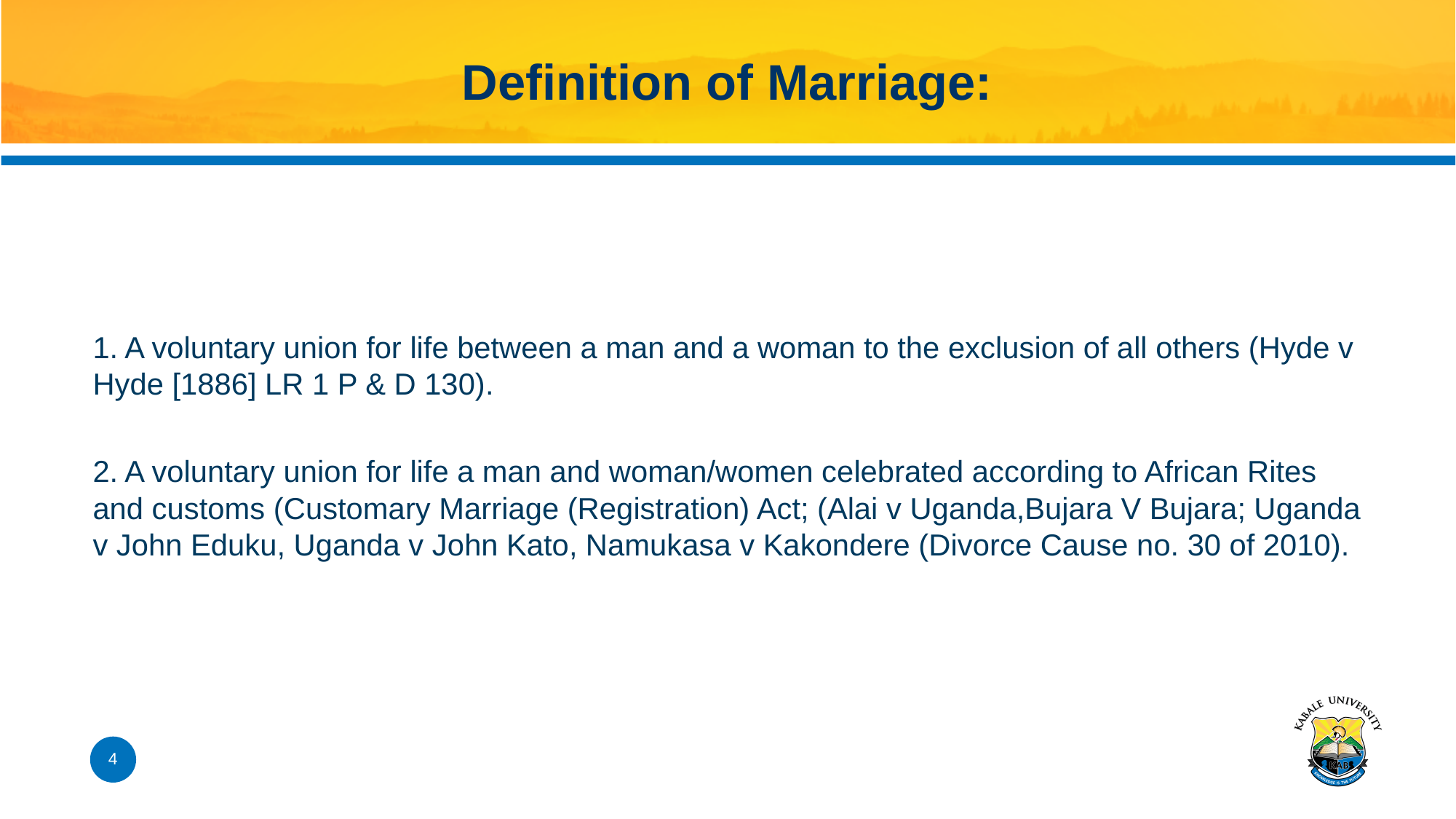

# Definition of Marriage:
1. A voluntary union for life between a man and a woman to the exclusion of all others (Hyde v Hyde [1886] LR 1 P & D 130).

2. A voluntary union for life a man and woman/women celebrated according to African Rites and customs (Customary Marriage (Registration) Act; (Alai v Uganda,Bujara V Bujara; Uganda v John Eduku, Uganda v John Kato, Namukasa v Kakondere (Divorce Cause no. 30 of 2010).